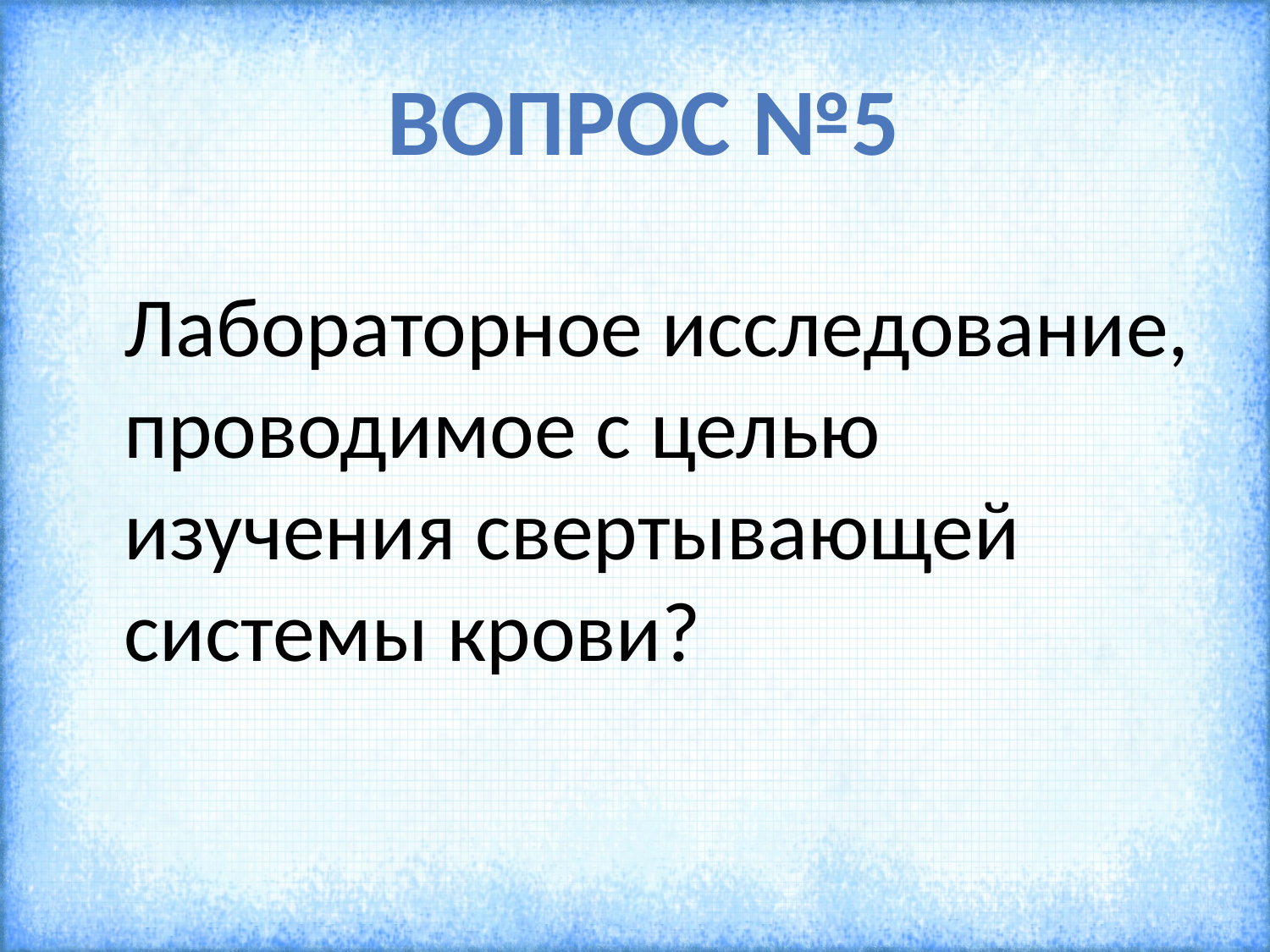

# Вопрос №5
	Лабораторное исследование, проводимое с целью изучения свертывающей системы крови?